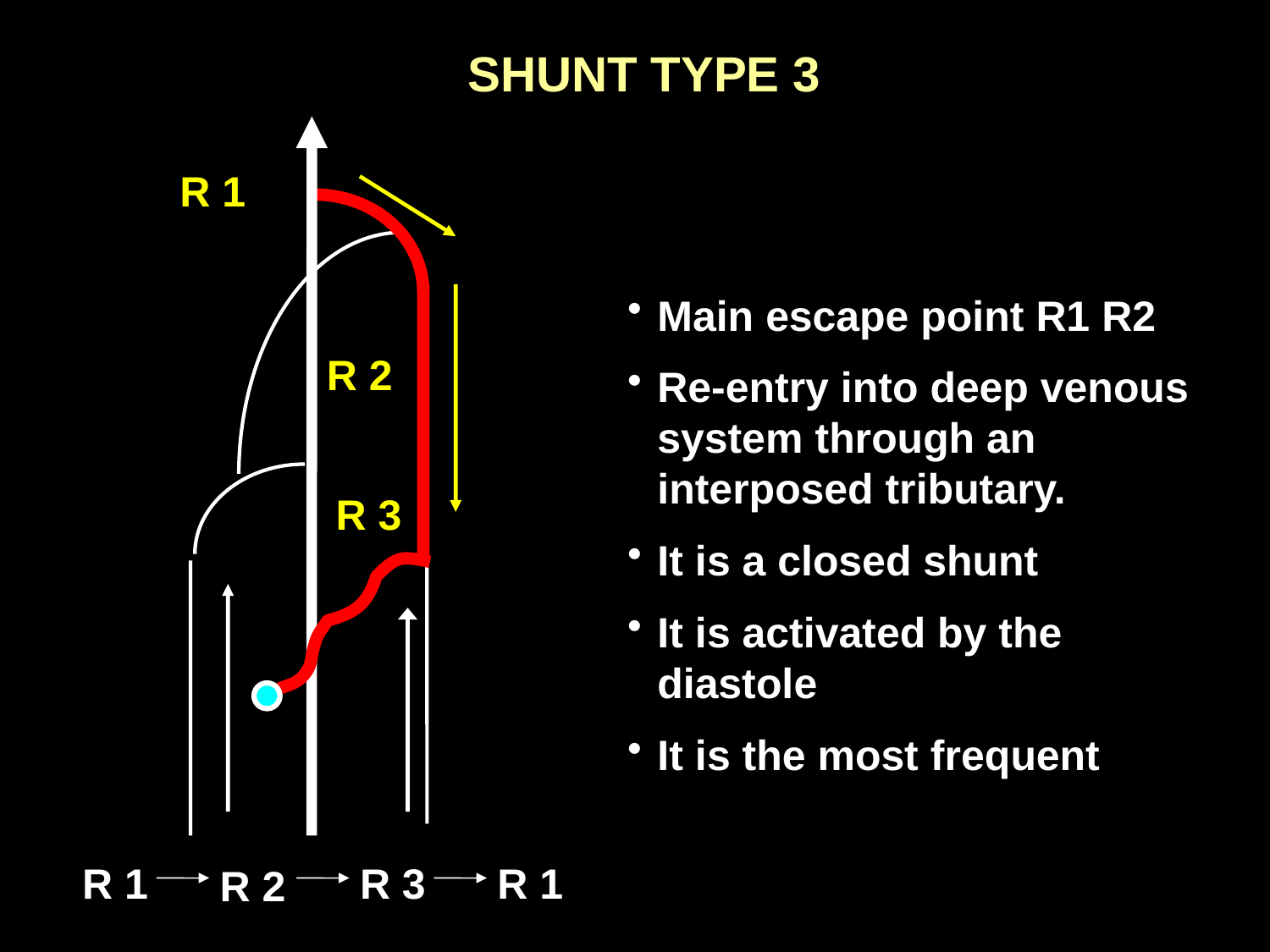

SHUNT TYPE 3

R 1

R 2

R 3

R 1
R 3
R 1
R 2

Main escape point R1 R2
Re-entry into deep venous system through an interposed tributary.
It is a closed shunt
It is activated by the diastole
It is the most frequent